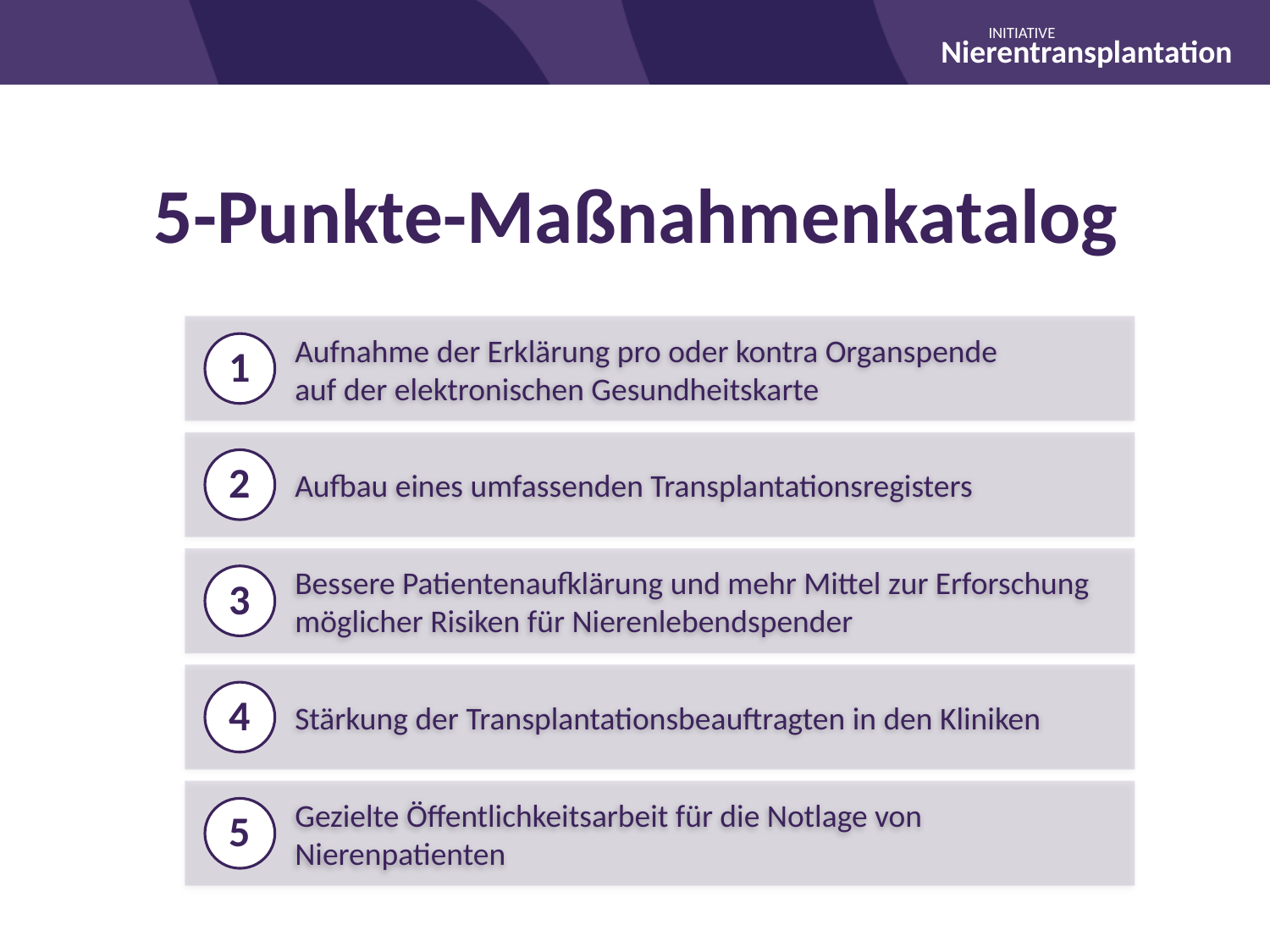

# 5-Punkte-Maßnahmenkatalog
Aufnahme der Erklärung pro oder kontra Organspende
auf der elektronischen Gesundheitskarte
1
Aufbau eines umfassenden Transplantationsregisters
2
Bessere Patientenaufklärung und mehr Mittel zur Erforschung möglicher Risiken für Nierenlebendspender
3
Stärkung der Transplantationsbeauftragten in den Kliniken
4
Gezielte Öffentlichkeitsarbeit für die Notlage von Nierenpatienten
5